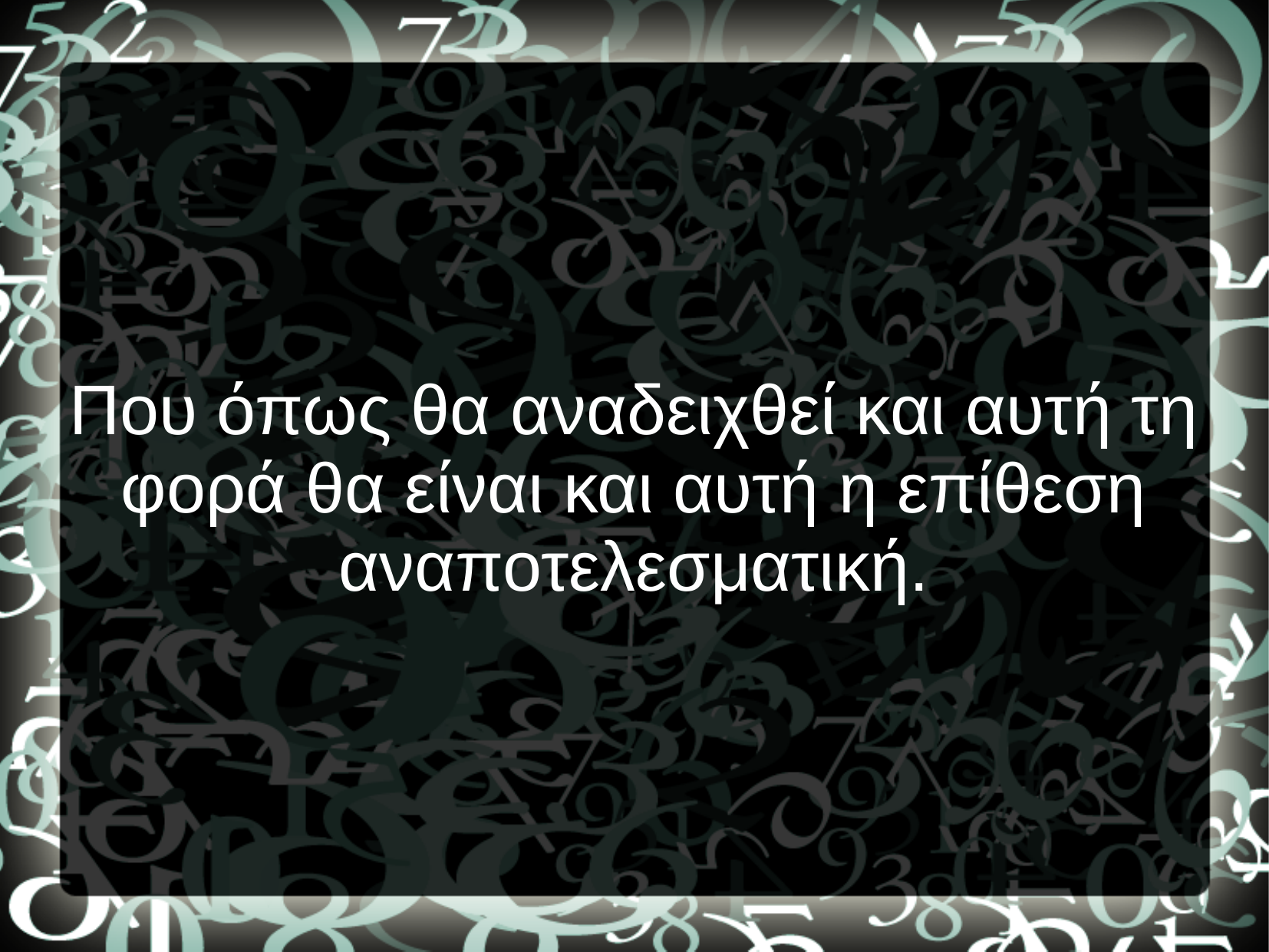

# Που όπως θα αναδειχθεί και αυτή τη φορά θα είναι και αυτή η επίθεση αναποτελεσματική.